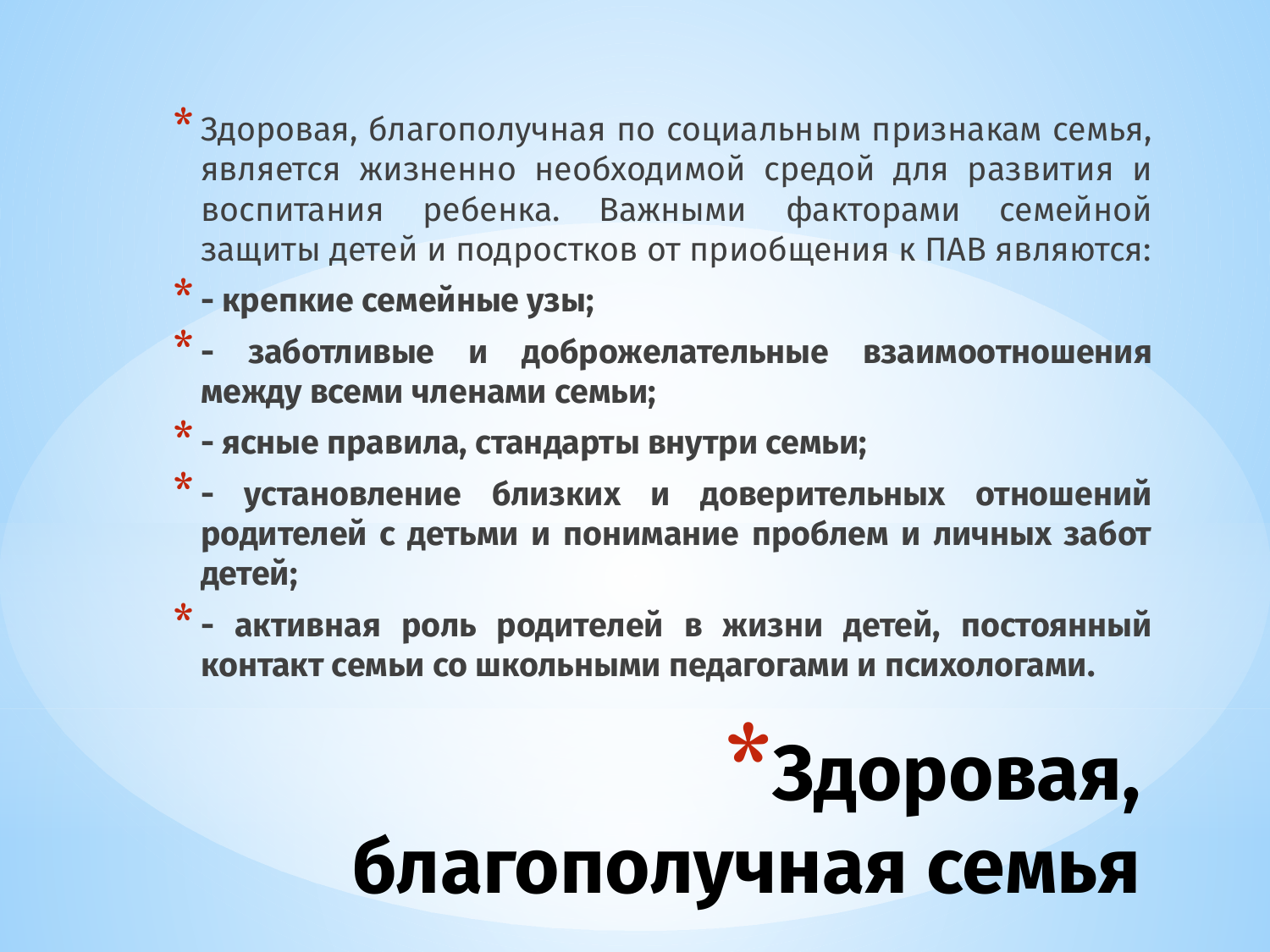

Здоровая, благополучная по социальным признакам семья, является жизненно необходимой средой для развития и воспитания ребенка. Важными факторами семейной защиты детей и подростков от приобщения к ПАВ являются:
- крепкие семейные узы;
- заботливые и доброжелательные взаимоотношения между всеми членами семьи;
- ясные правила, стандарты внутри семьи;
- установление близких и доверительных отношений родителей с детьми и понимание проблем и личных забот детей;
- активная роль родителей в жизни детей, постоянный контакт семьи со школьными педагогами и психологами.

# Здоровая, благополучная семья